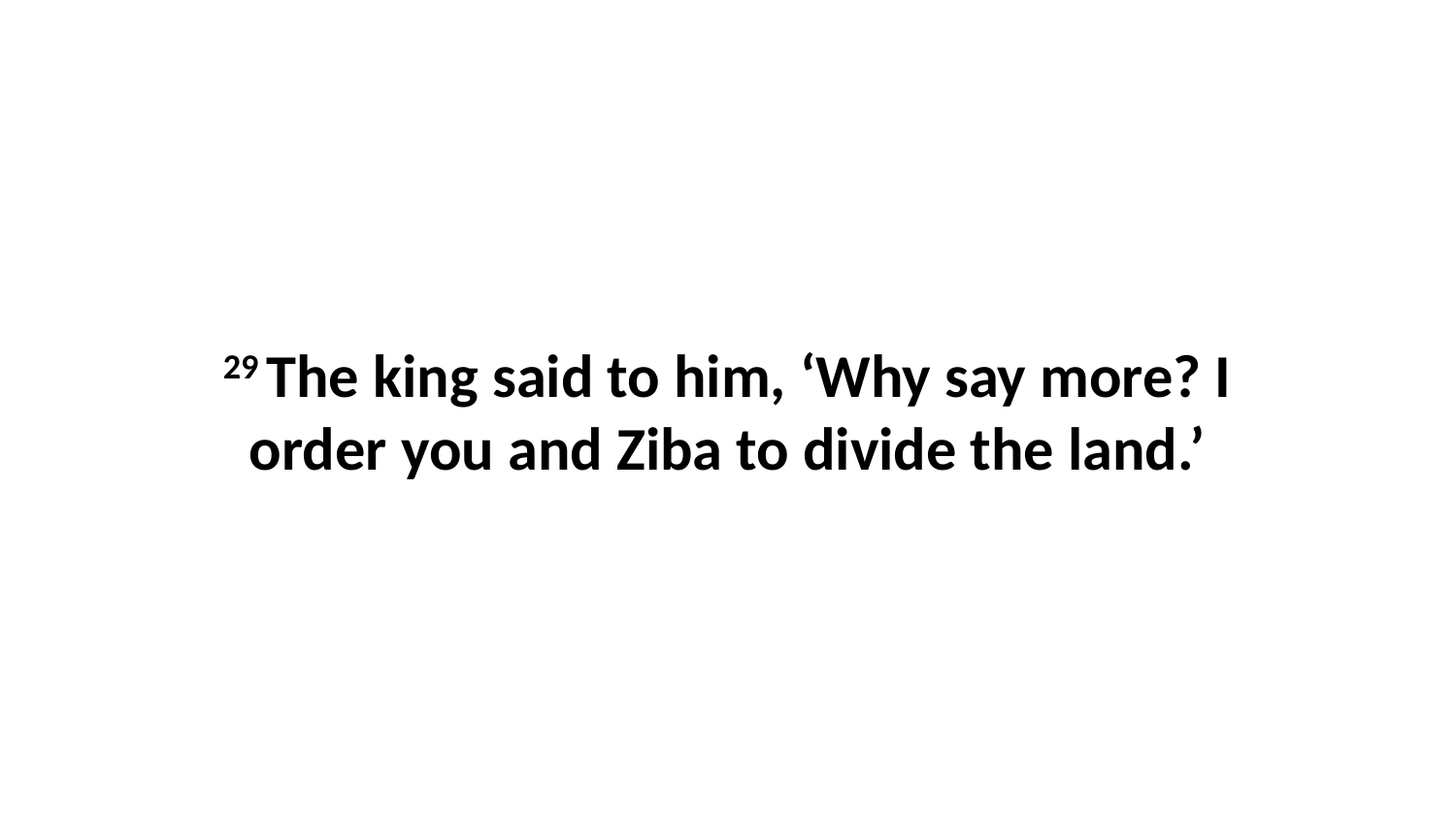

29 The king said to him, ‘Why say more? I order you and Ziba to divide the land.’